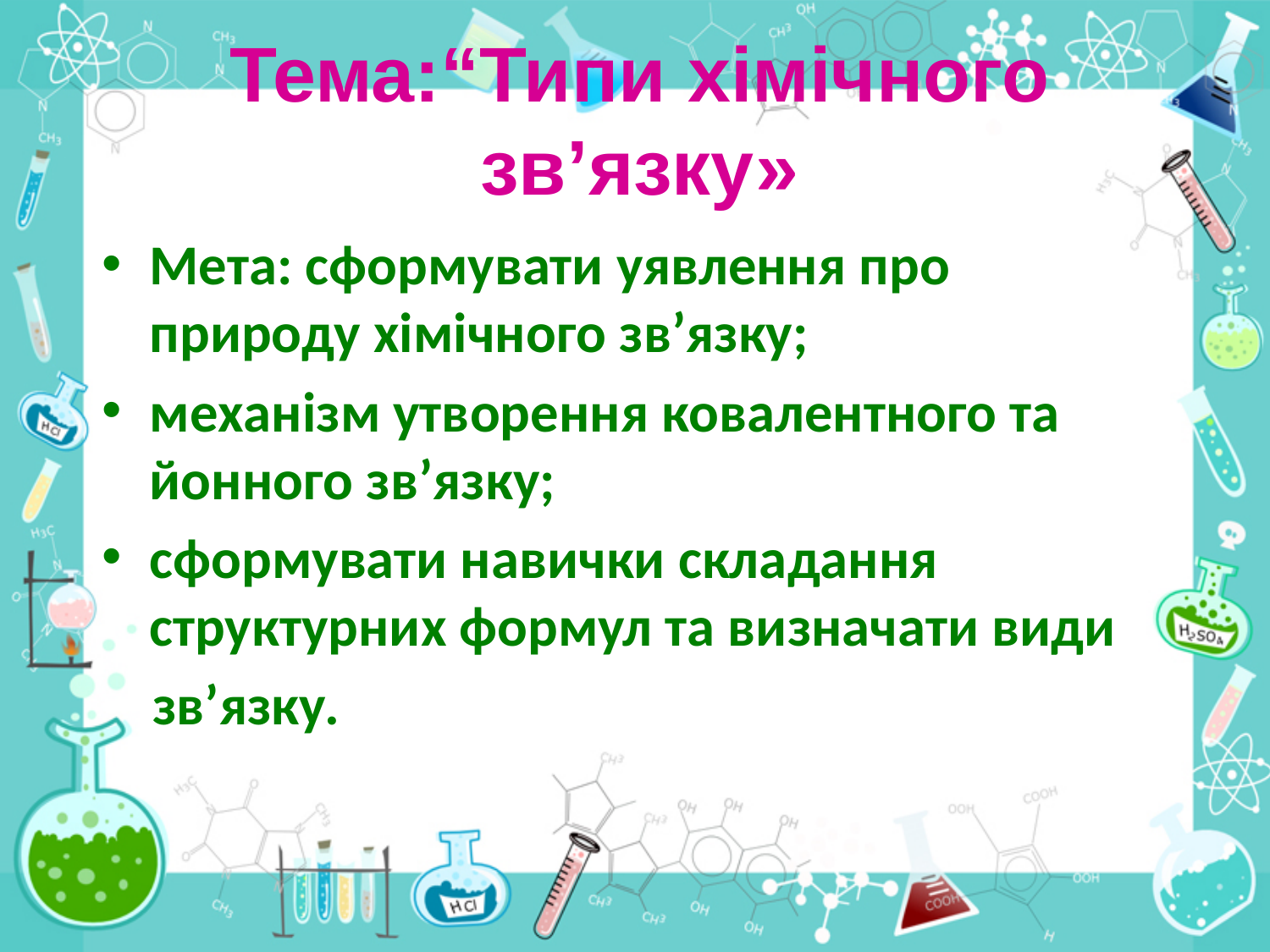

# Тема:“Типи хімічного зв’язку»
Мета: сформувати уявлення про природу хімічного зв’язку;
механізм утворення ковалентного та йонного зв’язку;
сформувати навички складання структурних формул та визначати види
    зв’язку.